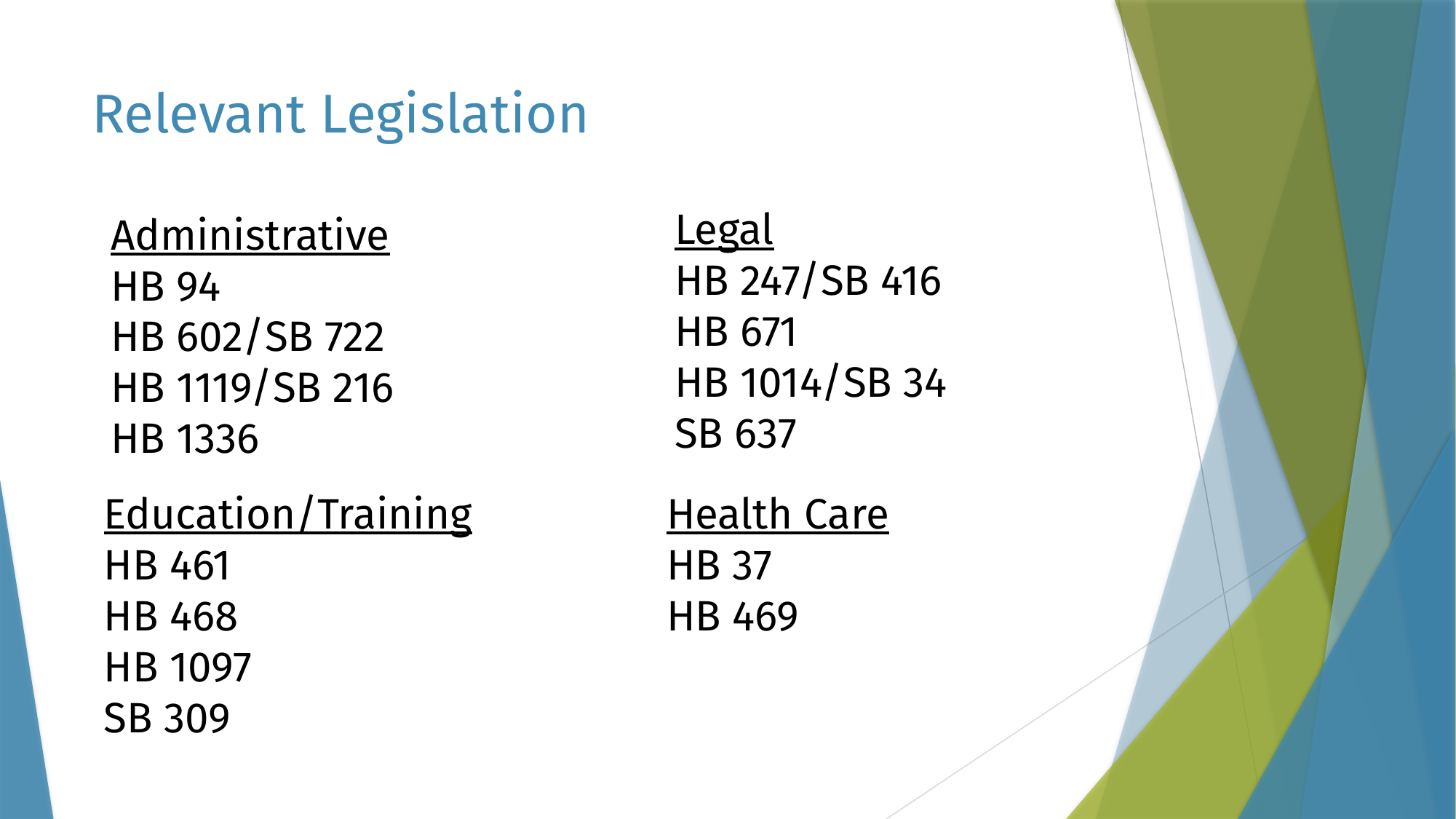

# Relevant Legislation
Legal
HB 247/SB 416
HB 671
HB 1014/SB 34
SB 637

Administrative
HB 94
HB 602/SB 722
HB 1119/SB 216
HB 1336
Education/Training
HB 461
HB 468
HB 1097
SB 309
Health Care
HB 37
HB 469